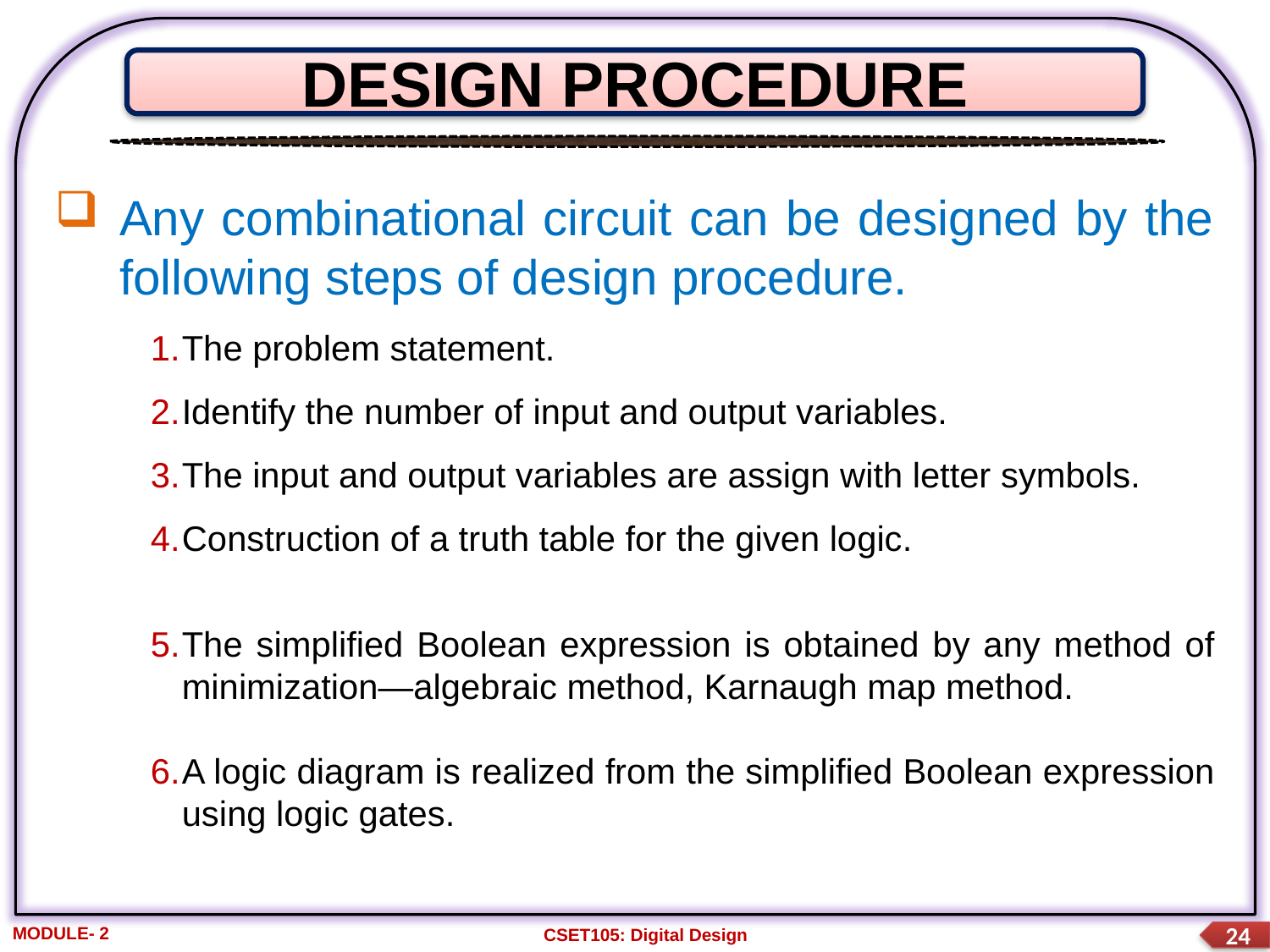

DESIGN PROCEDURE

Any combinational circuit can be designed by the following steps of design procedure.
The problem statement.
Identify the number of input and output variables.
The input and output variables are assign with letter symbols.
Construction of a truth table for the given logic.

The simplified Boolean expression is obtained by any method of minimization—algebraic method, Karnaugh map method.

A logic diagram is realized from the simplified Boolean expression using logic gates.
MODULE- 2
CSET105: Digital Design
24